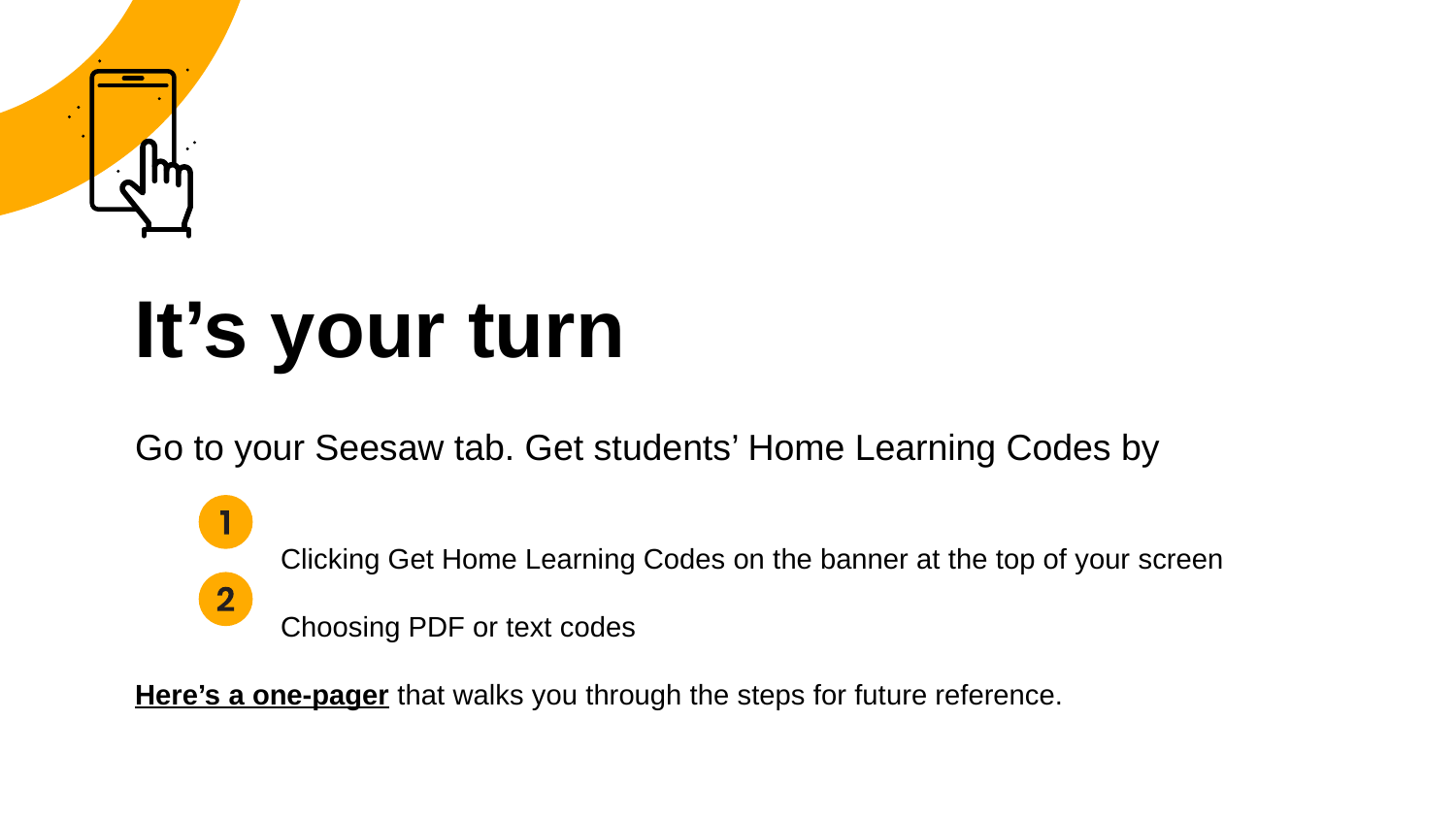

It’s your turn
Go to your Seesaw tab. Get students’ Home Learning Codes by

Clicking Get Home Learning Codes on the banner at the top of your screen
Choosing PDF or text codes

Here’s a one-pager that walks you through the steps for future reference.